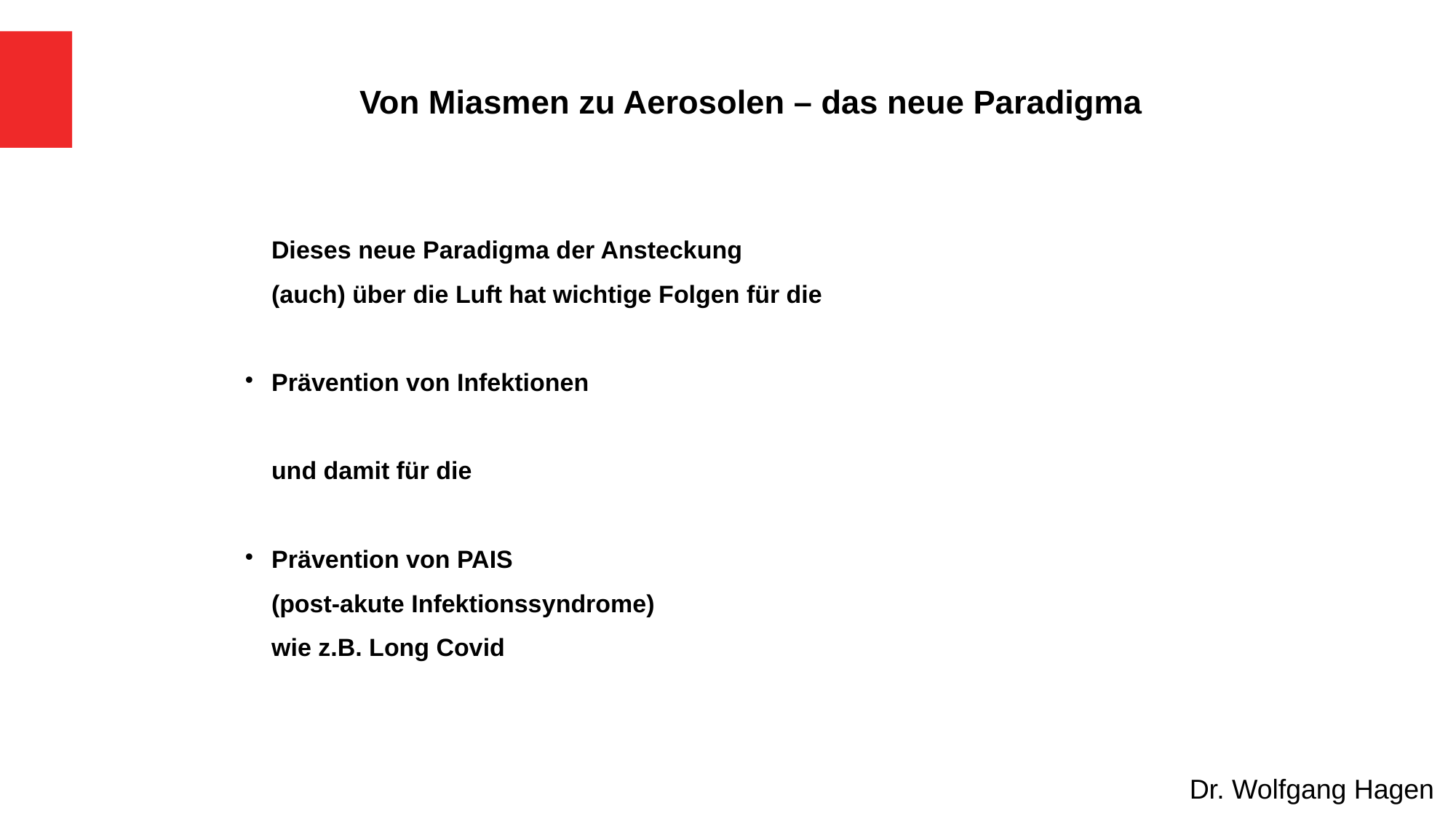

# Von Miasmen zu Aerosolen – das neue Paradigma

Dieses neue Paradigma der Ansteckung
(auch) über die Luft hat wichtige Folgen für die

Prävention von Infektionen

und damit für die

Prävention von PAIS
(post-akute Infektionssyndrome)
wie z.B. Long Covid
Dr. Wolfgang Hagen